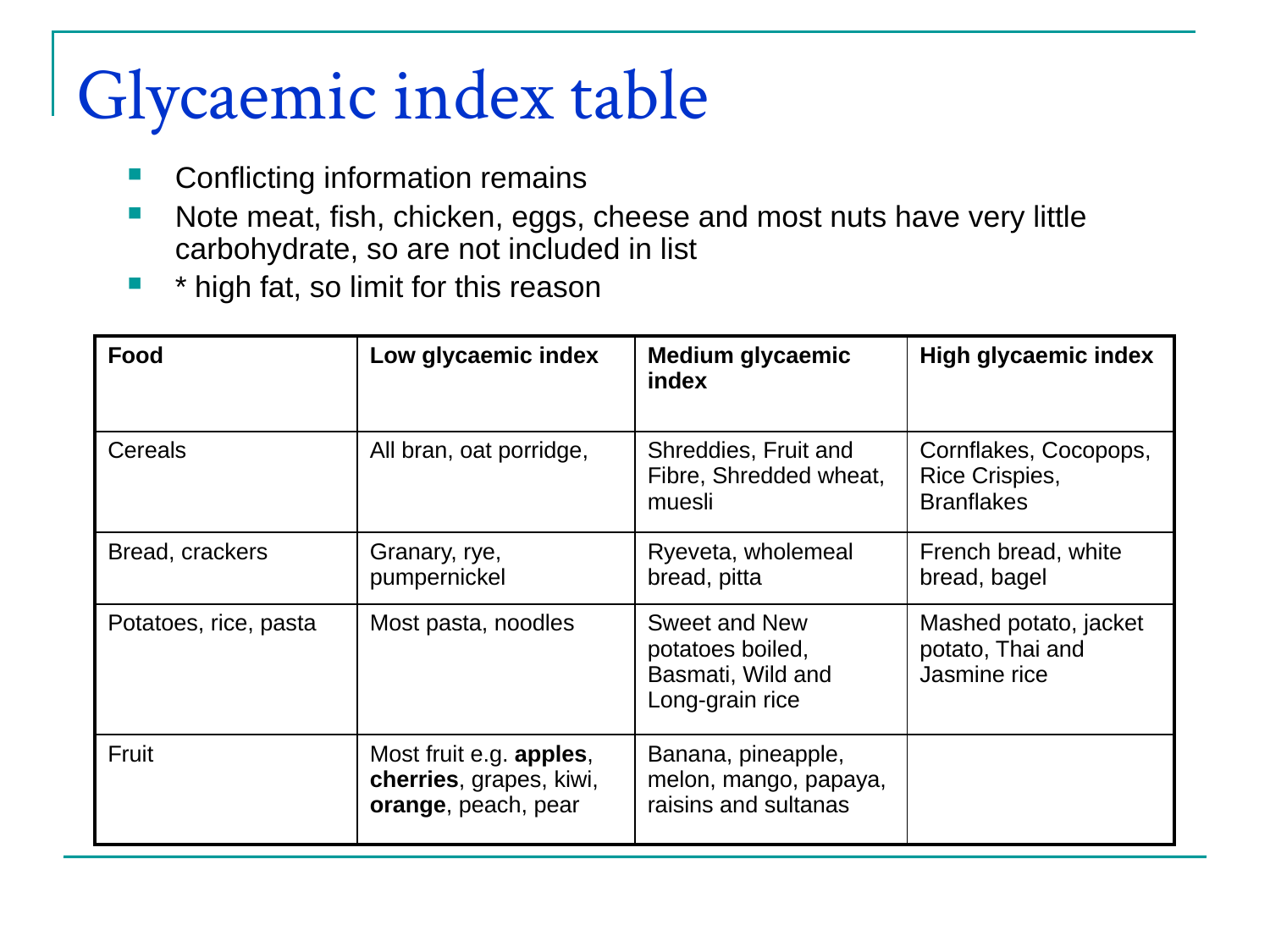

# Glycaemic index table
Conflicting information remains
Note meat, fish, chicken, eggs, cheese and most nuts have very little carbohydrate, so are not included in list
* high fat, so limit for this reason
| Food | Low glycaemic index | Medium glycaemic index | High glycaemic index |
| --- | --- | --- | --- |
| Cereals | All bran, oat porridge, | Shreddies, Fruit and Fibre, Shredded wheat, muesli | Cornflakes, Cocopops, Rice Crispies, Branflakes |
| Bread, crackers | Granary, rye, pumpernickel | Ryeveta, wholemeal bread, pitta | French bread, white bread, bagel |
| Potatoes, rice, pasta | Most pasta, noodles | Sweet and New potatoes boiled, Basmati, Wild and Long-grain rice | Mashed potato, jacket potato, Thai and Jasmine rice |
| Fruit | Most fruit e.g. apples, cherries, grapes, kiwi, orange, peach, pear | Banana, pineapple, melon, mango, papaya, raisins and sultanas |  |